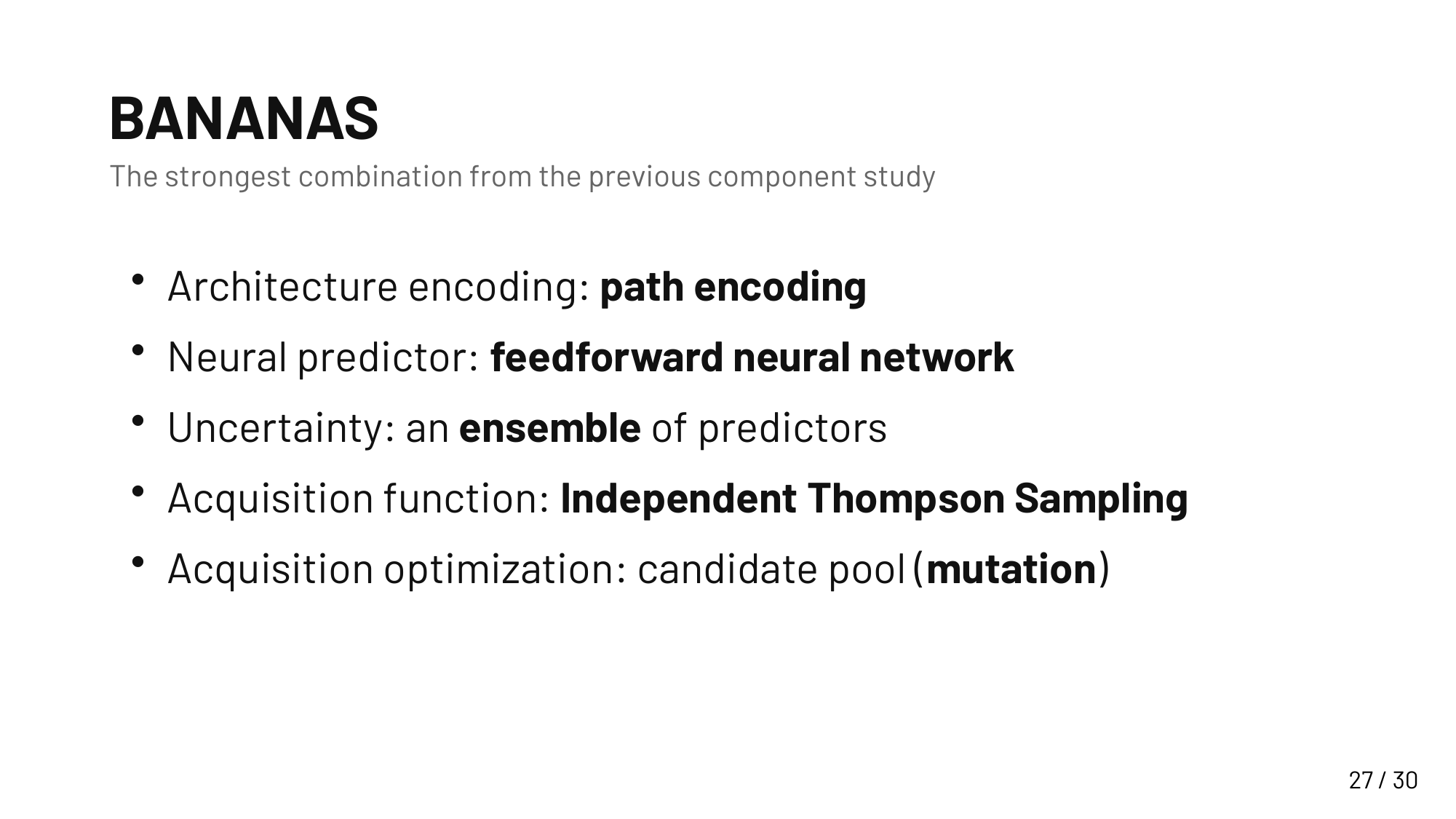

BANANAS
The strongest combination from the previous component study
Architecture encoding: path encoding
Neural predictor: feedforward neural network
Uncertainty: an ensemble of predictors
Acquisition function: Independent Thompson Sampling
Acquisition optimization: candidate pool (mutation)
27 / 30